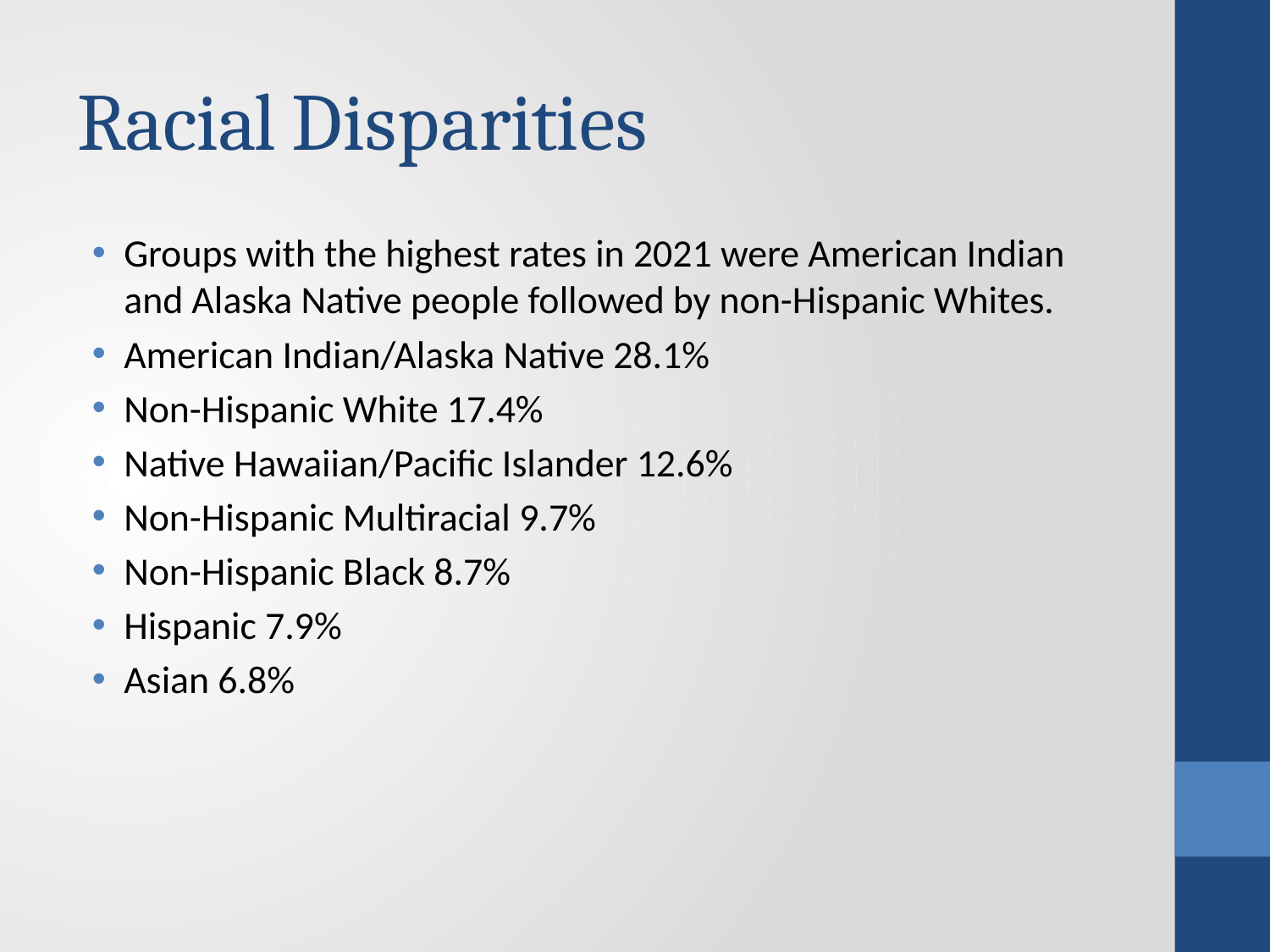

# Racial Disparities
Groups with the highest rates in 2021 were American Indian and Alaska Native people followed by non-Hispanic Whites.
American Indian/Alaska Native 28.1%
Non-Hispanic White 17.4%
Native Hawaiian/Pacific Islander 12.6%
Non-Hispanic Multiracial 9.7%
Non-Hispanic Black 8.7%
Hispanic 7.9%
Asian 6.8%